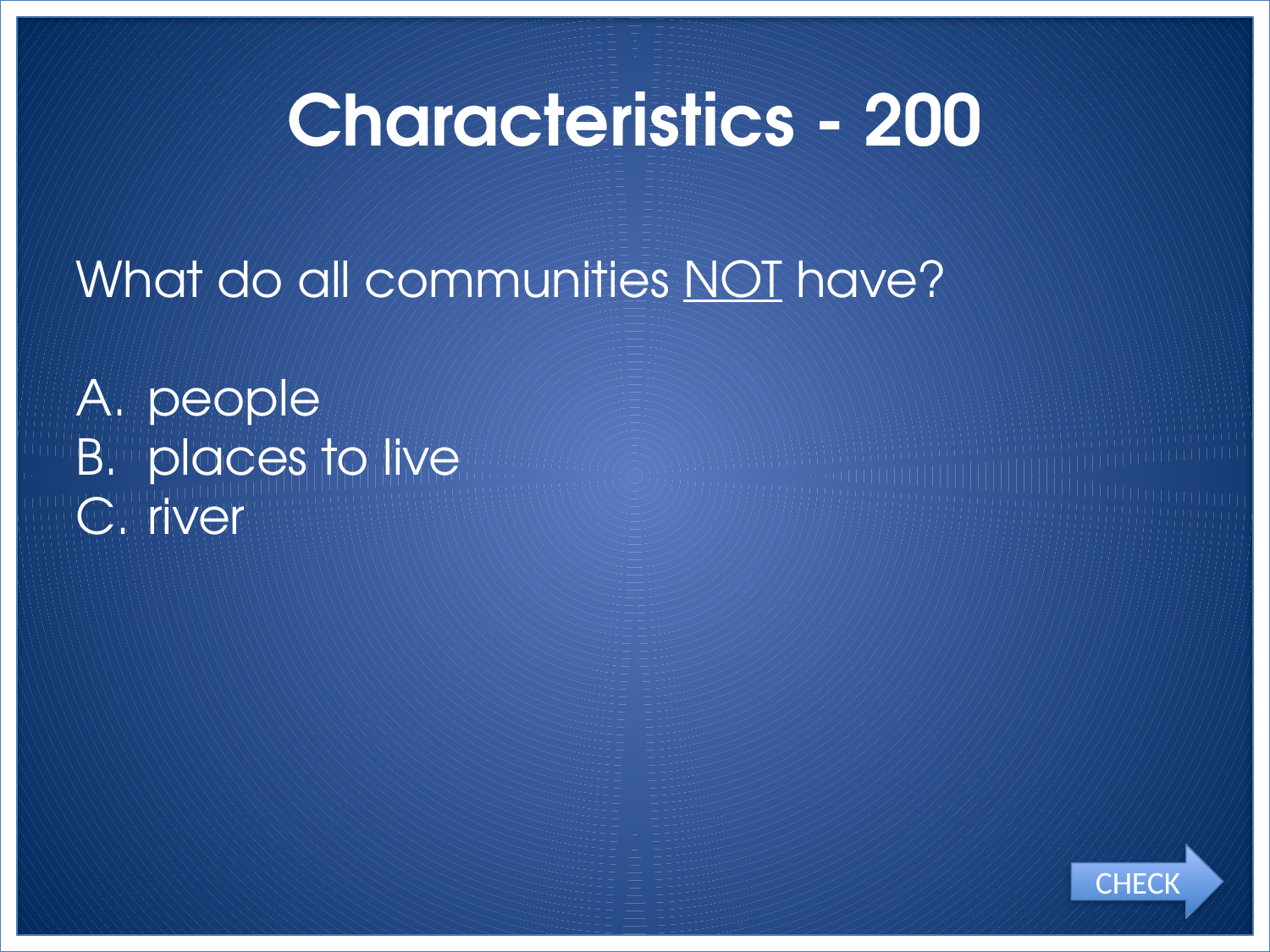

# Characteristics - 200
What do all communities NOT have?

people
places to live
river
CHECK